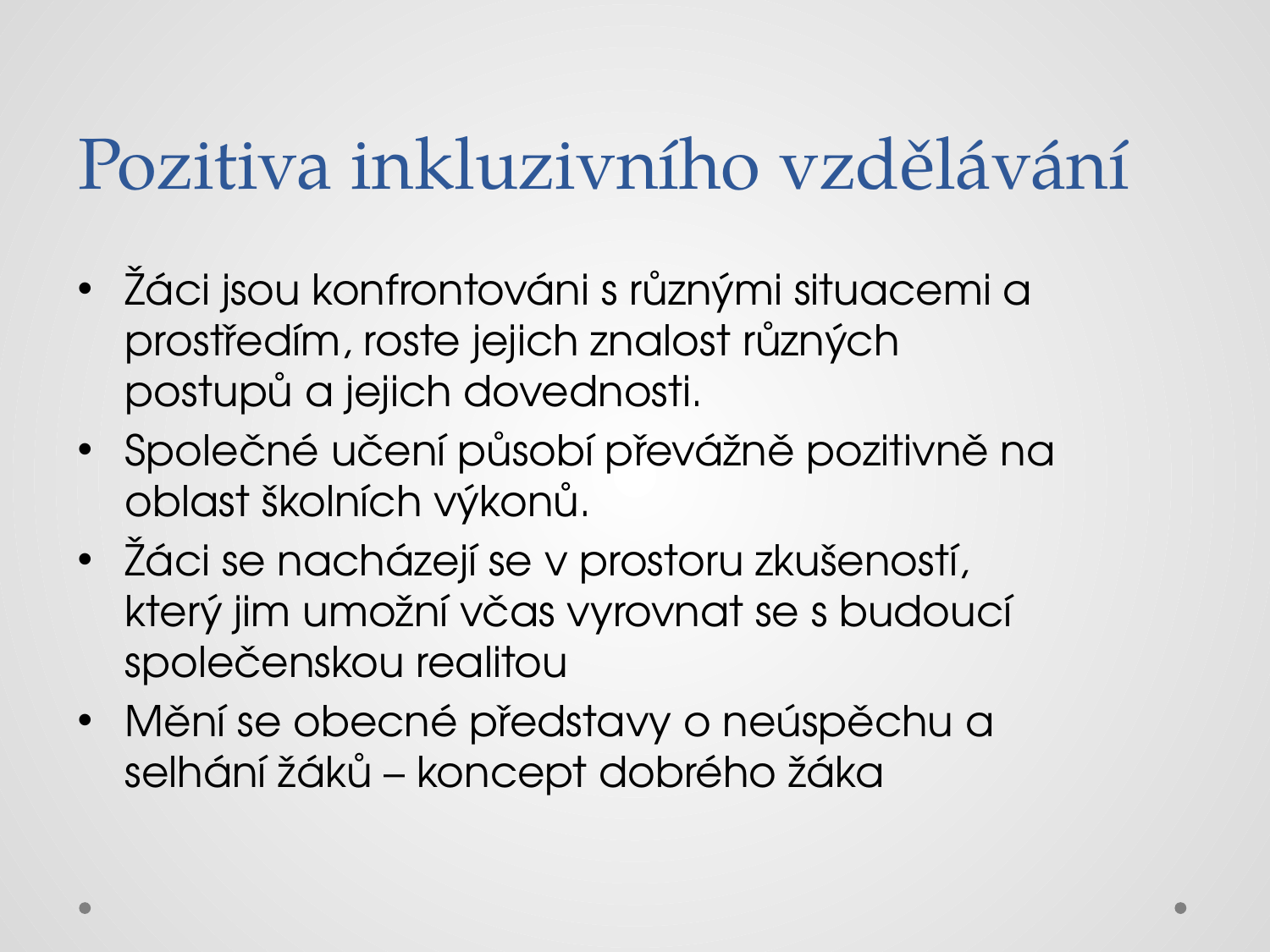

# Pozitiva inkluzivního vzdělávání
Žáci jsou konfrontováni s různými situacemi a prostředím, roste jejich znalost různých postupů a jejich dovednosti.
Společné učení působí převážně pozitivně na oblast školních výkonů.
Žáci se nacházejí se v prostoru zkušeností, který jim umožní včas vyrovnat se s budoucí společenskou realitou
Mění se obecné představy o neúspěchu a selhání žáků – koncept dobrého žáka